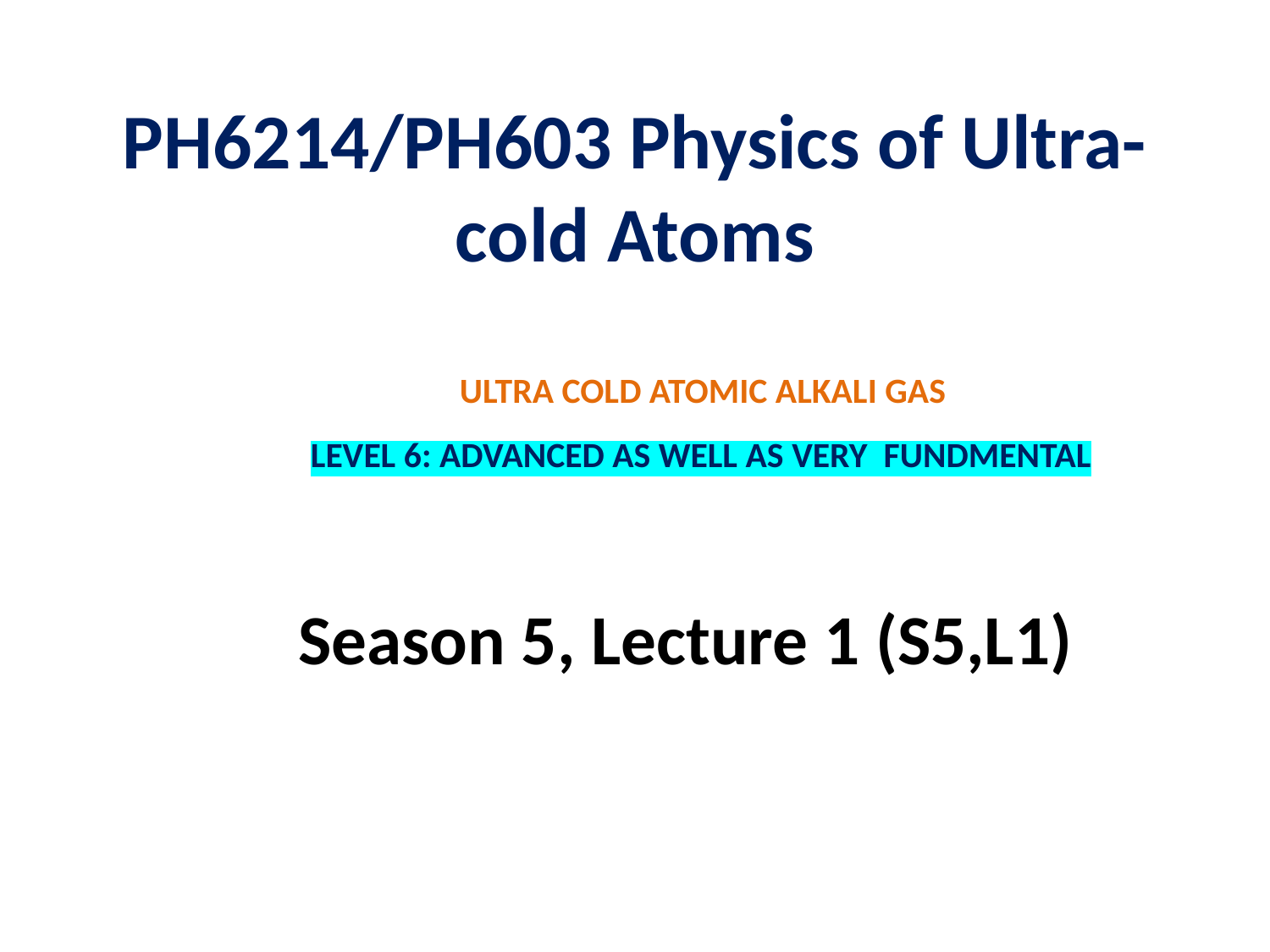

# PH6214/PH603 Physics of Ultra-cold Atoms
ULTRA COLD ATOMIC ALKALI GAS
LEVEL 6: ADVANCED AS WELL AS VERY  FUNDMENTAL

Season 5, Lecture 1 (S5,L1)